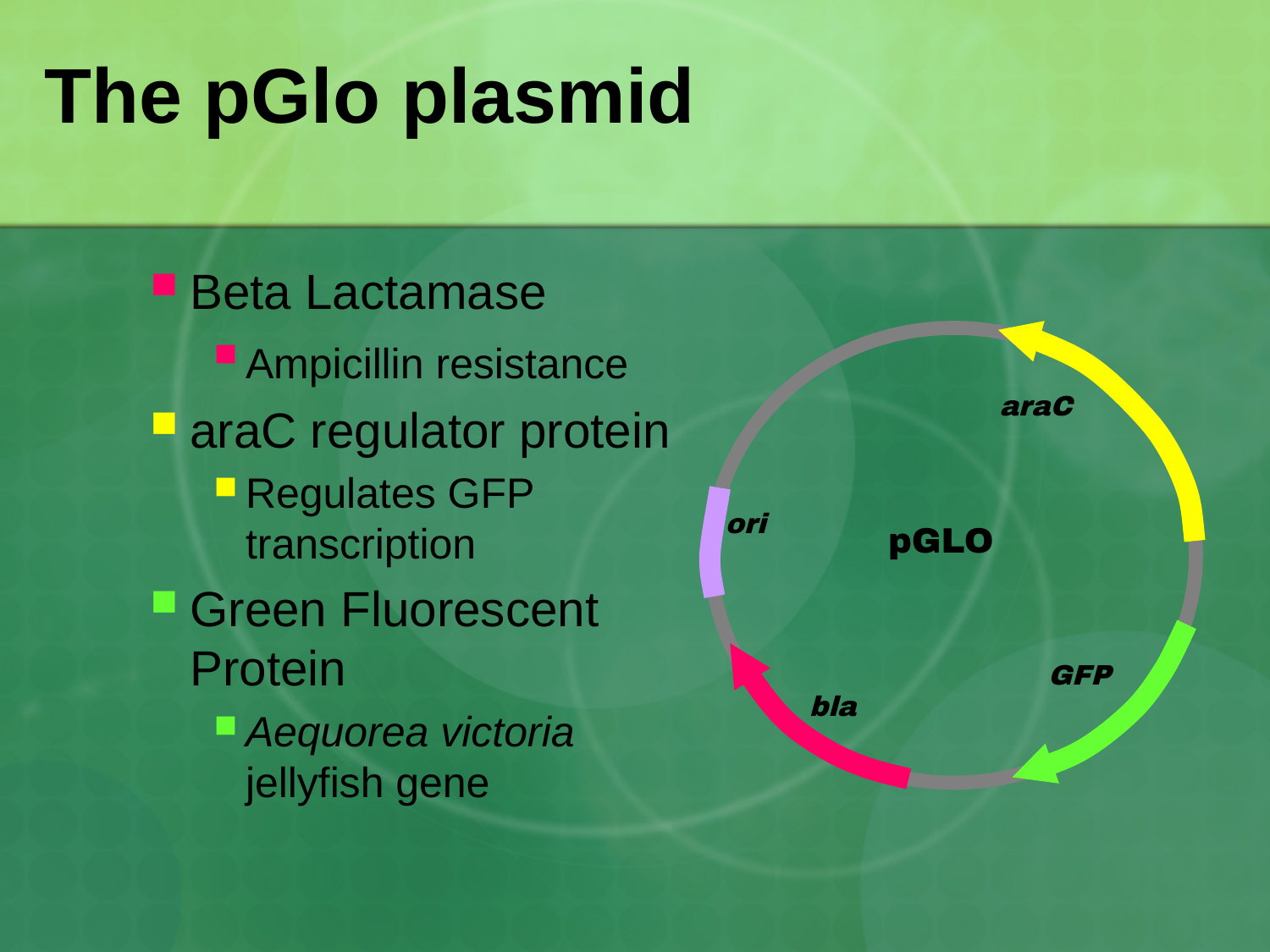

# The pGlo plasmid
Beta Lactamase
Ampicillin resistance
araC regulator protein
Regulates GFP transcription
Green Fluorescent Protein
Aequorea victoria jellyfish gene

araC

ori
pGLO

GFP
bla